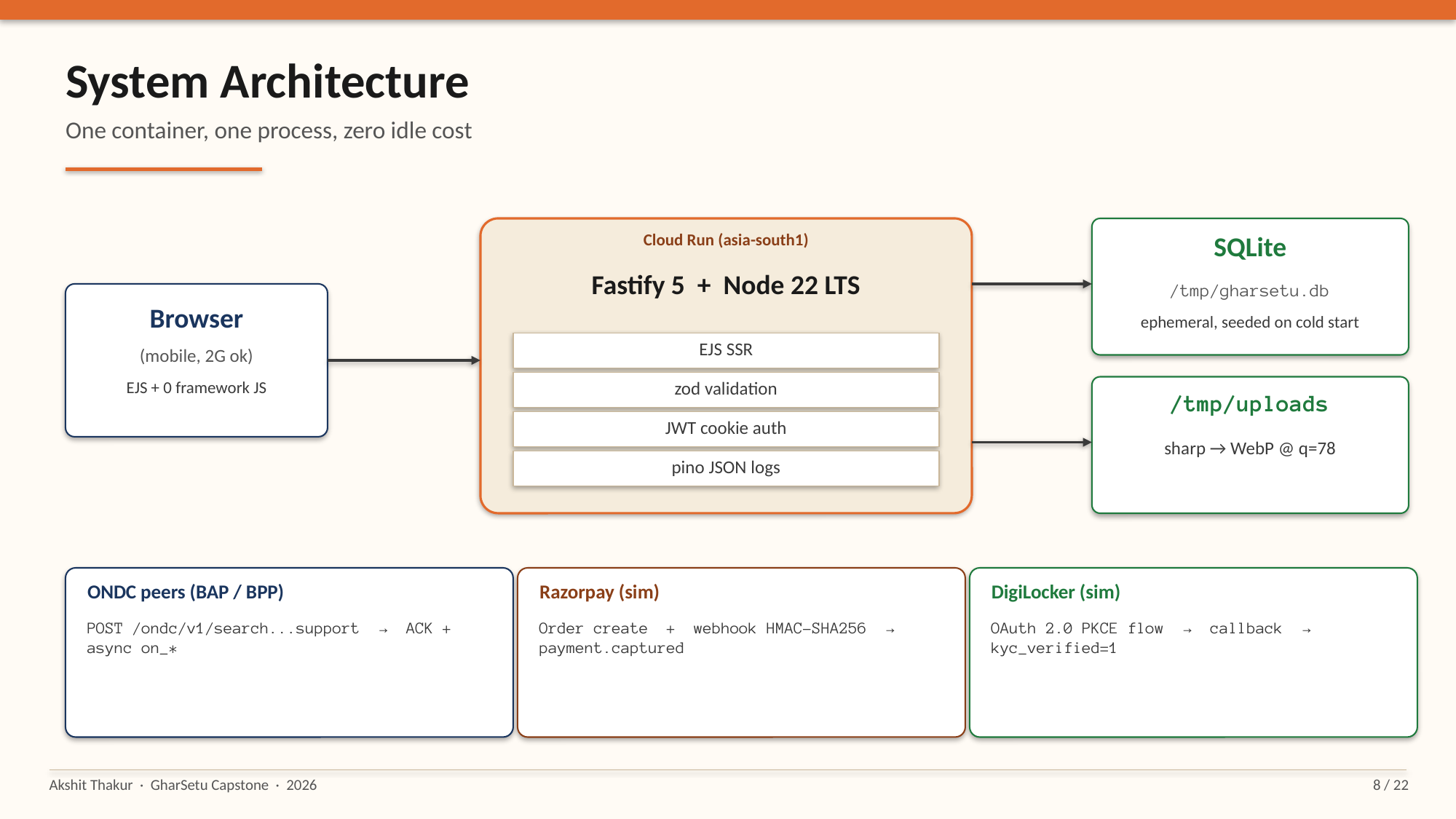

System Architecture
One container, one process, zero idle cost

Cloud Run (asia-south1)
SQLite
Fastify 5  +  Node 22 LTS
/tmp/gharsetu.db

Browser
ephemeral, seeded on cold start

EJS SSR
(mobile, 2G ok)

zod validation
EJS + 0 framework JS

/tmp/uploads

JWT cookie auth
sharp → WebP @ q=78

pino JSON logs

ONDC peers (BAP / BPP)
Razorpay (sim)
DigiLocker (sim)
POST /ondc/v1/search...support  →  ACK + async on_*
Order create  +  webhook HMAC-SHA256  →  payment.captured
OAuth 2.0 PKCE flow  →  callback  →  kyc_verified=1
Akshit Thakur  ·  GharSetu Capstone  ·  2026
8 / 22